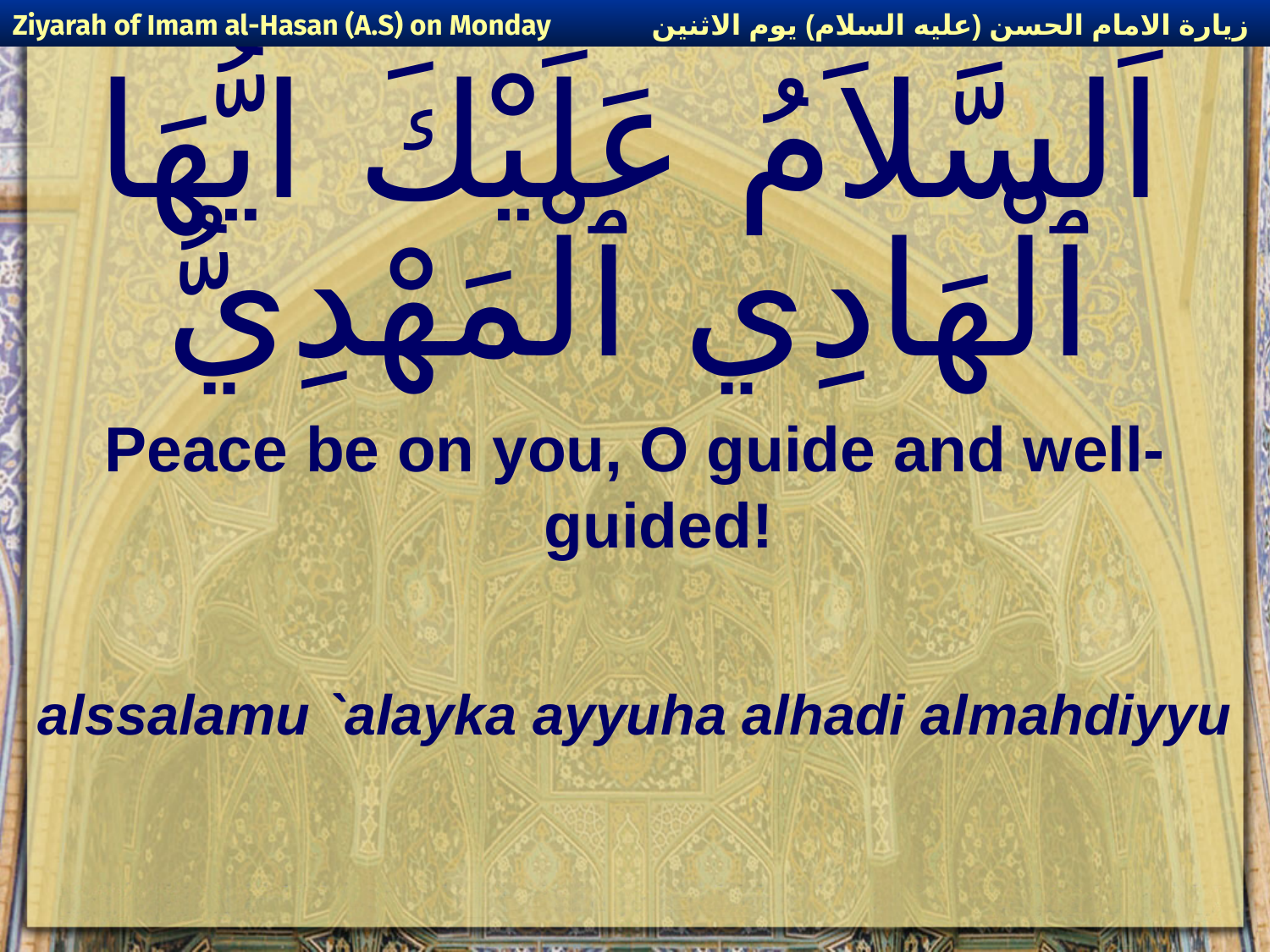

زيارة الامام الحسن (عليه السلام) يوم الاثنين
Ziyarah of Imam al-Hasan (A.S) on Monday
# اَلسَّلاَمُ عَلَيْكَ ايُّهَا ٱلْهَادِي ٱلْمَهْدِيُّ
Peace be on you, O guide and well-guided!
alssalamu `alayka ayyuha alhadi almahdiyyu